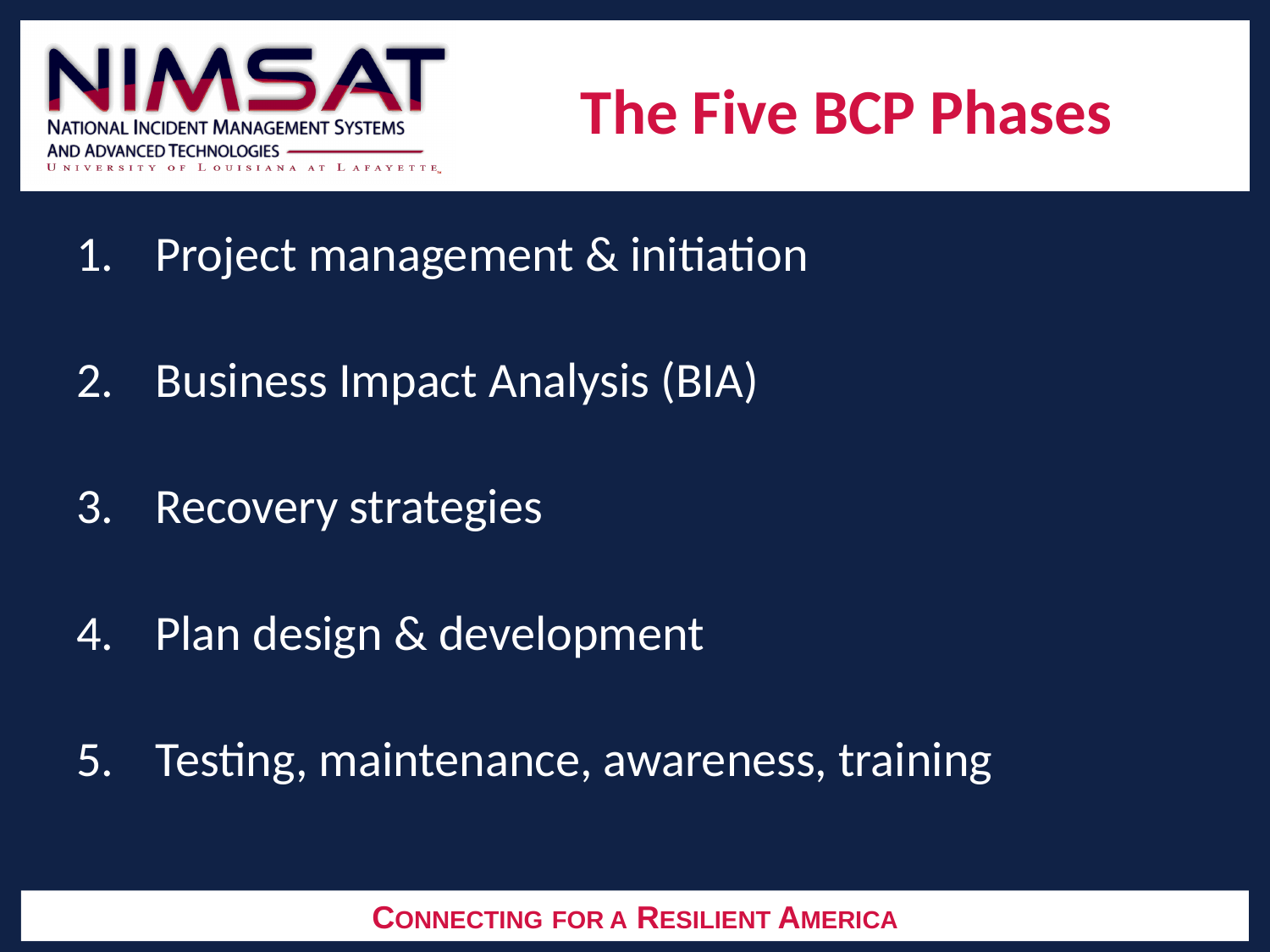

# The Five BCP Phases
Project management & initiation

Business Impact Analysis (BIA)

Recovery strategies

Plan design & development

Testing, maintenance, awareness, training